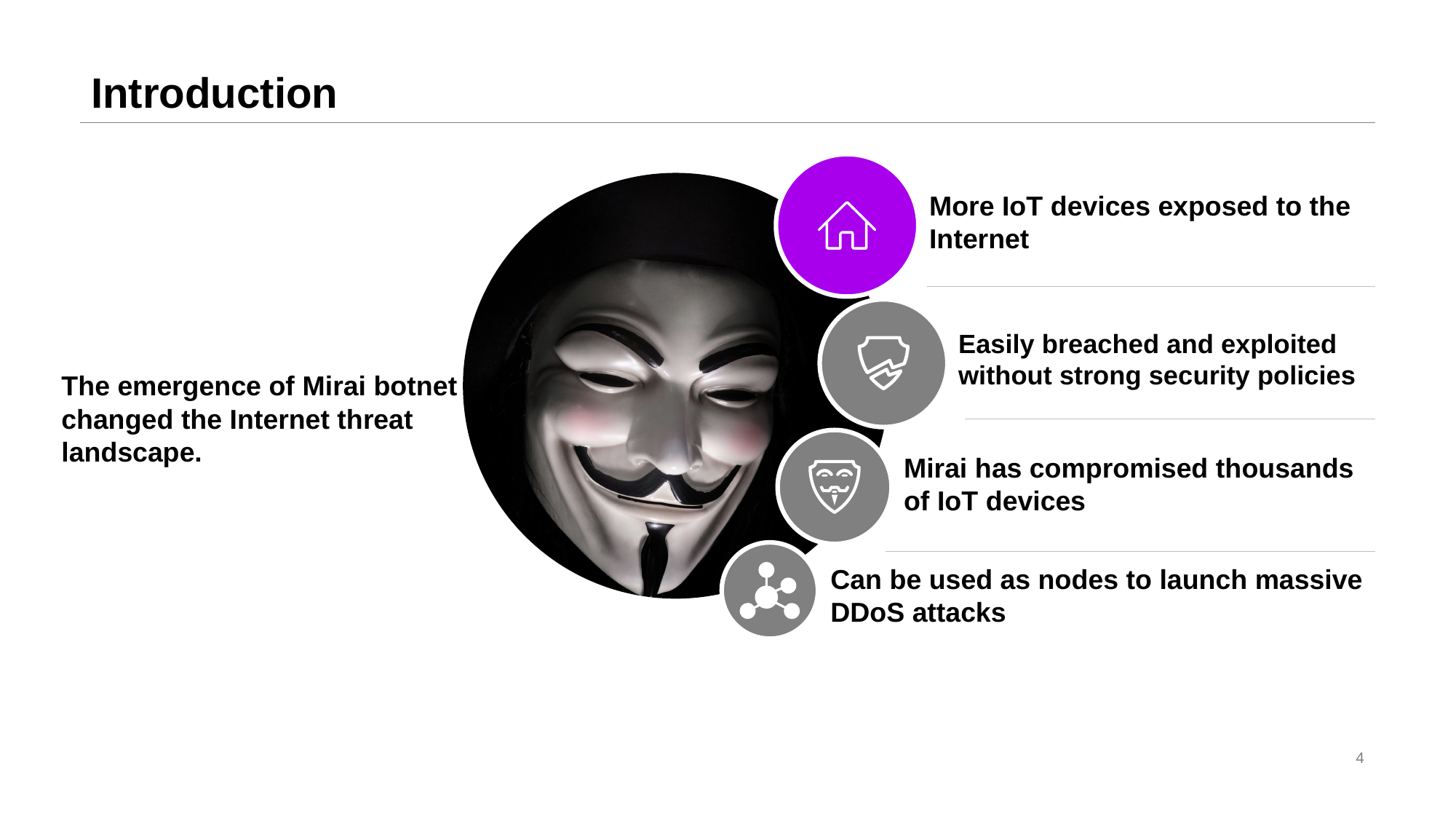

# Introduction

More IoT devices exposed to the Internet

Easily breached and exploited without strong security policies

The emergence of Mirai botnet changed the Internet threat landscape.

Mirai has compromised thousands of IoT devices

Can be used as nodes to launch massive DDoS attacks

4